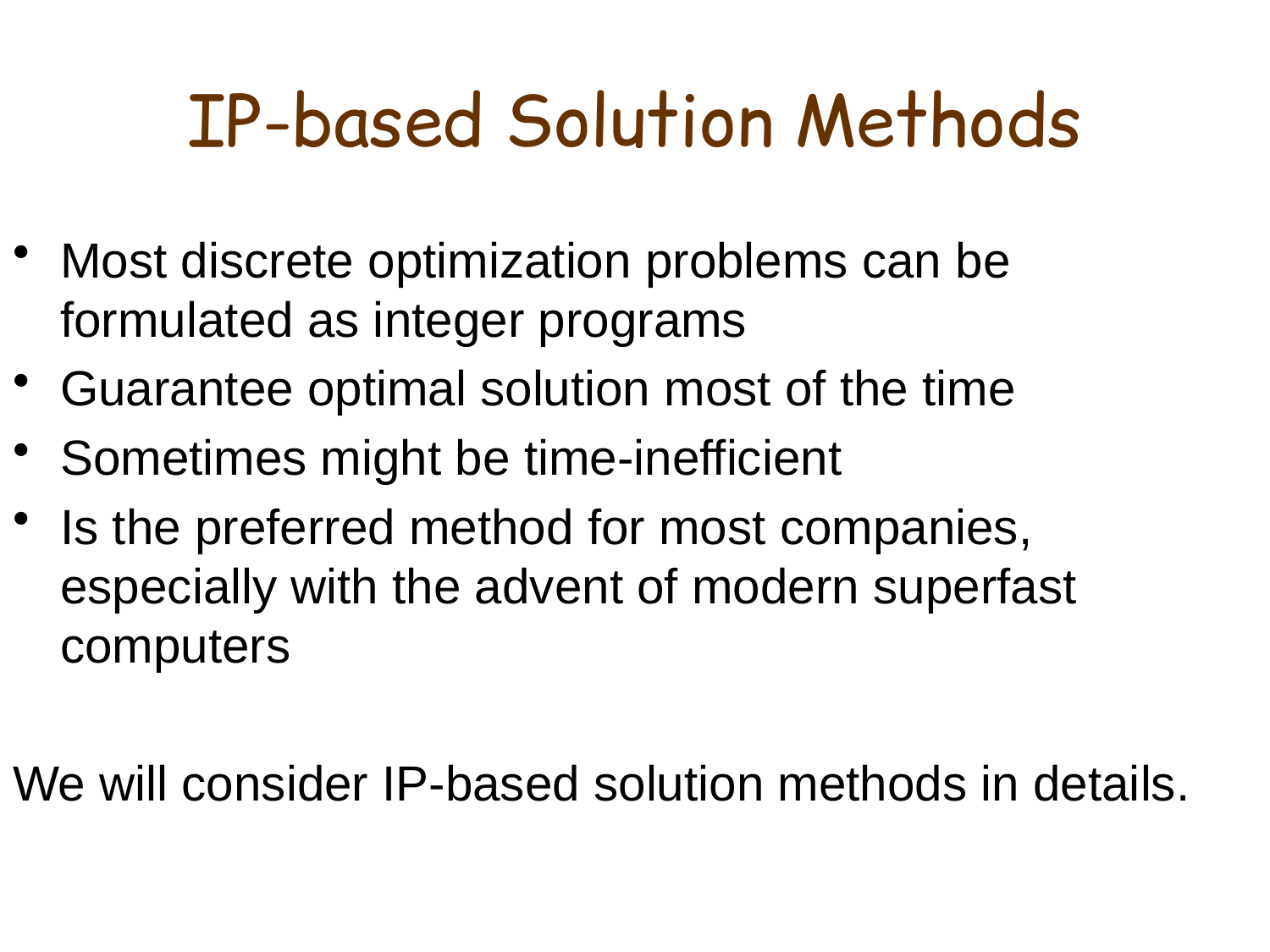

# IP-based Solution Methods
Most discrete optimization problems can be formulated as integer programs
Guarantee optimal solution most of the time
Sometimes might be time-inefficient
Is the preferred method for most companies, especially with the advent of modern superfast computers

We will consider IP-based solution methods in details.